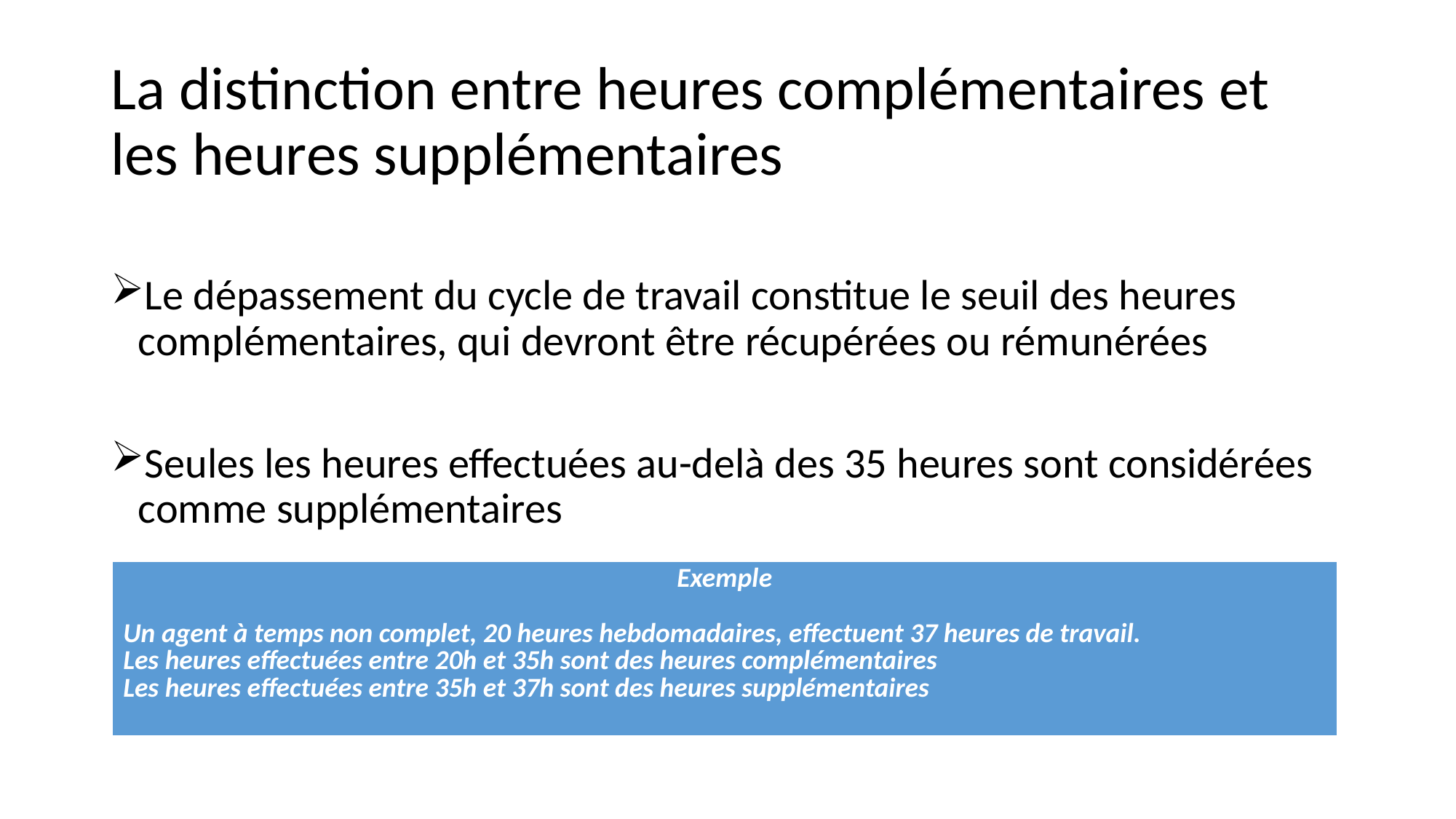

# La distinction entre heures complémentaires et les heures supplémentaires

Le dépassement du cycle de travail constitue le seuil des heures complémentaires, qui devront être récupérées ou rémunérées

Seules les heures effectuées au-delà des 35 heures sont considérées comme supplémentaires

| Exemple Un agent à temps non complet, 20 heures hebdomadaires, effectuent 37 heures de travail. Les heures effectuées entre 20h et 35h sont des heures complémentaires Les heures effectuées entre 35h et 37h sont des heures supplémentaires |
| --- |